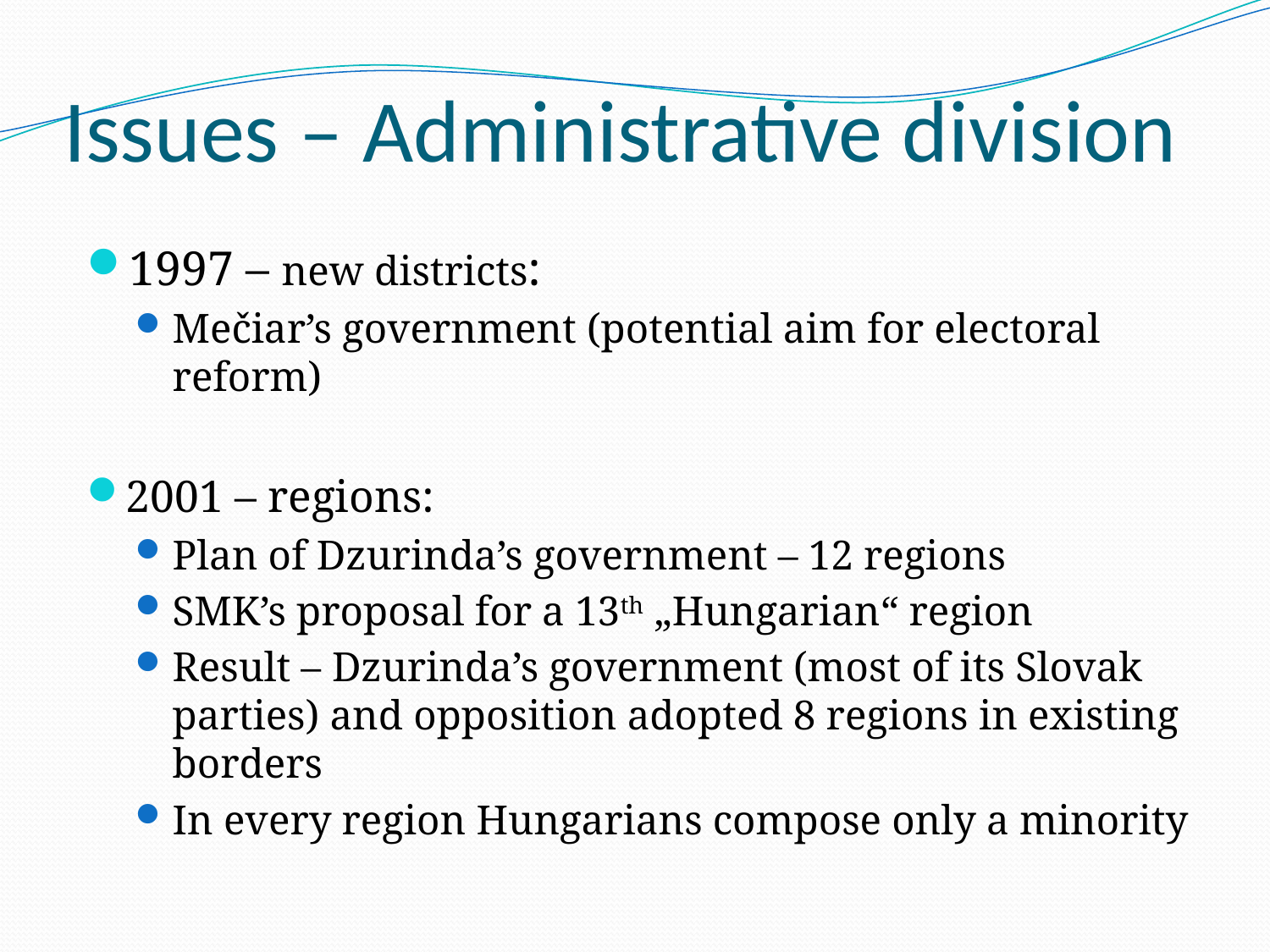

# Issues – Administrative division
1997 – new districts:
Mečiar’s government (potential aim for electoral reform)

2001 – regions:
Plan of Dzurinda’s government – 12 regions
SMK’s proposal for a 13th „Hungarian“ region
Result – Dzurinda’s government (most of its Slovak parties) and opposition adopted 8 regions in existing borders
In every region Hungarians compose only a minority